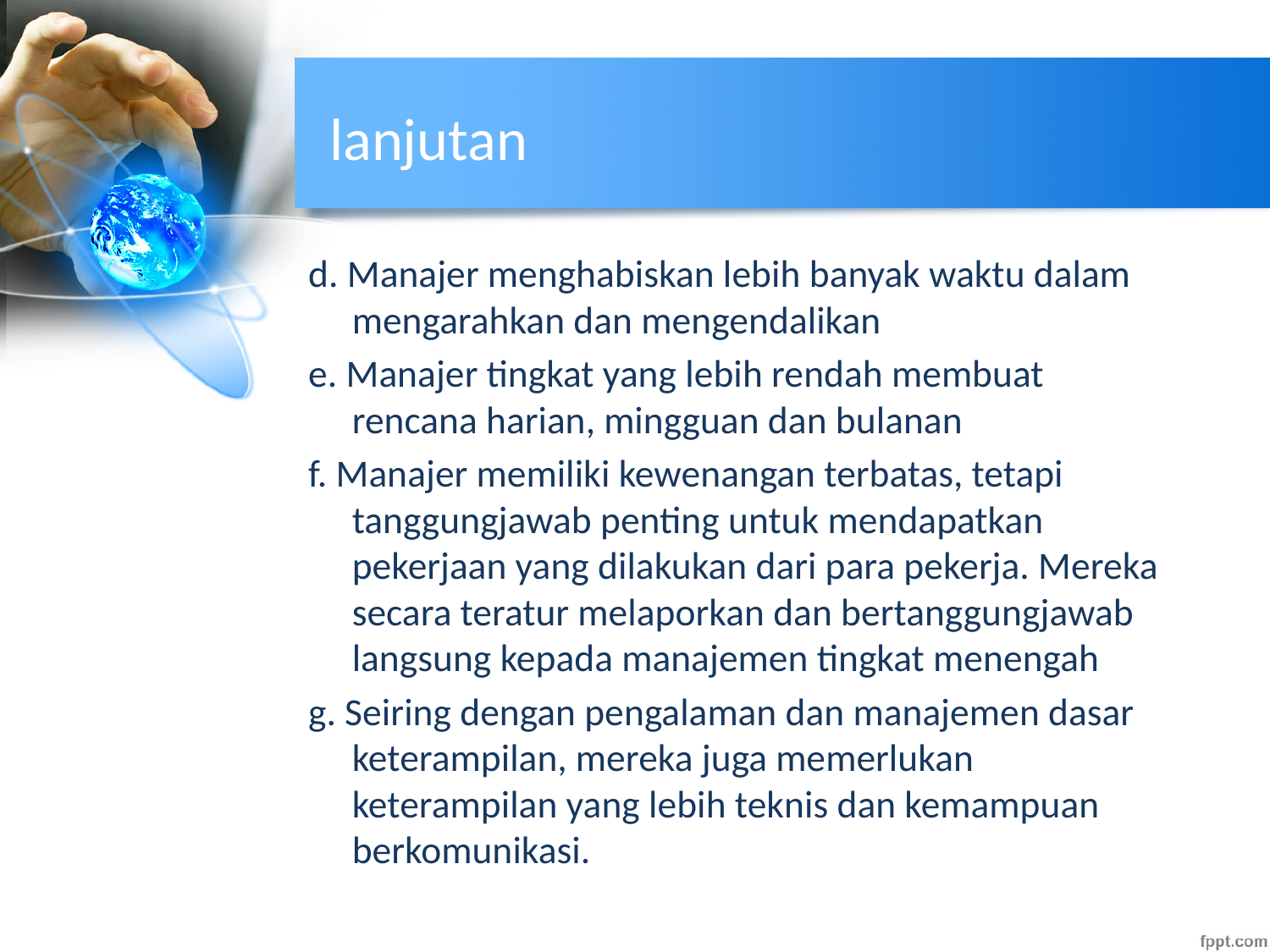

# lanjutan
d. Manajer menghabiskan lebih banyak waktu dalam mengarahkan dan mengendalikan
e. Manajer tingkat yang lebih rendah membuat rencana harian, mingguan dan bulanan
f. Manajer memiliki kewenangan terbatas, tetapi tanggungjawab penting untuk mendapatkan pekerjaan yang dilakukan dari para pekerja. Mereka secara teratur melaporkan dan bertanggungjawab langsung kepada manajemen tingkat menengah
g. Seiring dengan pengalaman dan manajemen dasar keterampilan, mereka juga memerlukan keterampilan yang lebih teknis dan kemampuan berkomunikasi.